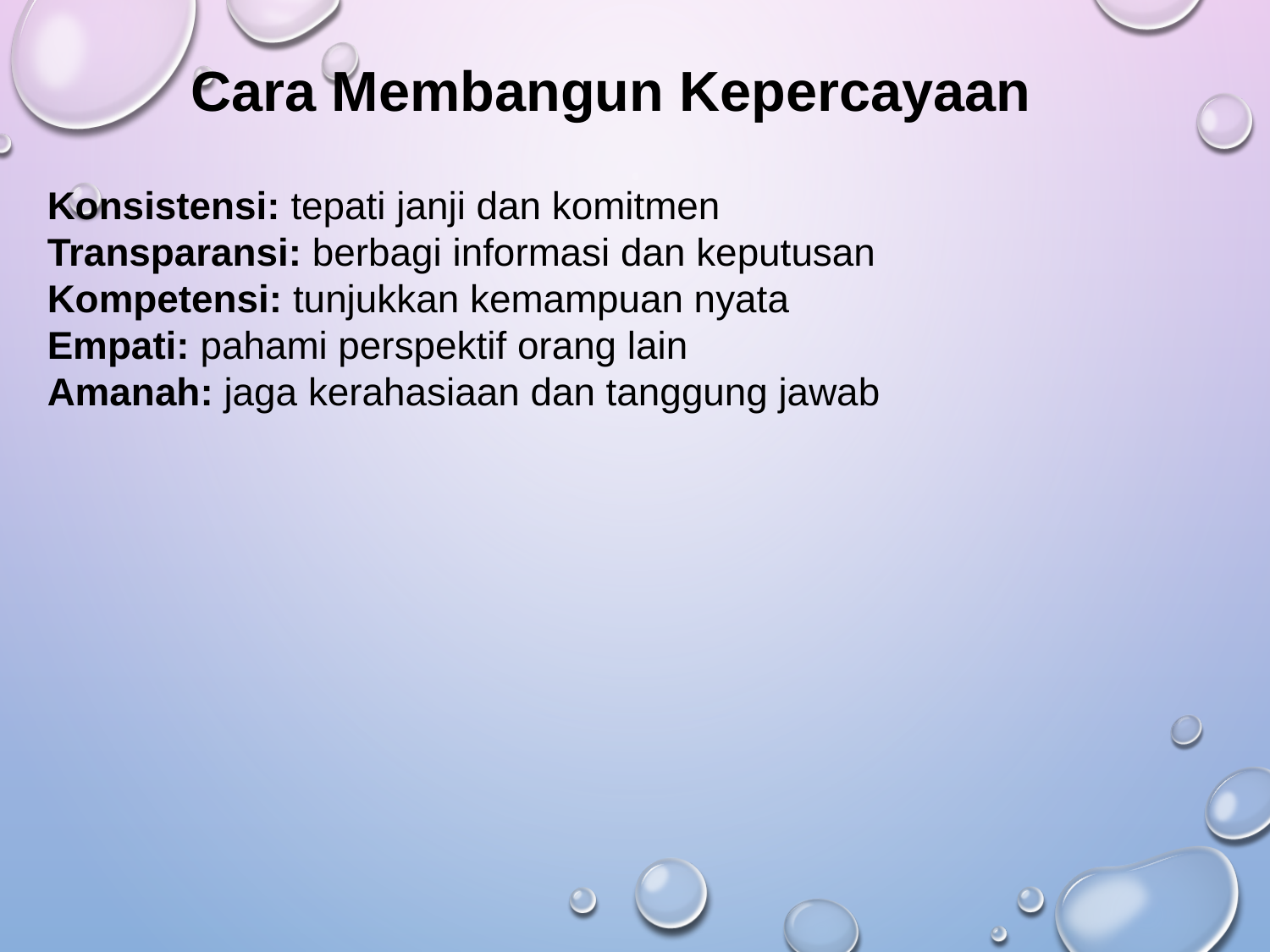

Cara Membangun Kepercayaan
Konsistensi: tepati janji dan komitmen
Transparansi: berbagi informasi dan keputusan
Kompetensi: tunjukkan kemampuan nyata
Empati: pahami perspektif orang lain
Amanah: jaga kerahasiaan dan tanggung jawab